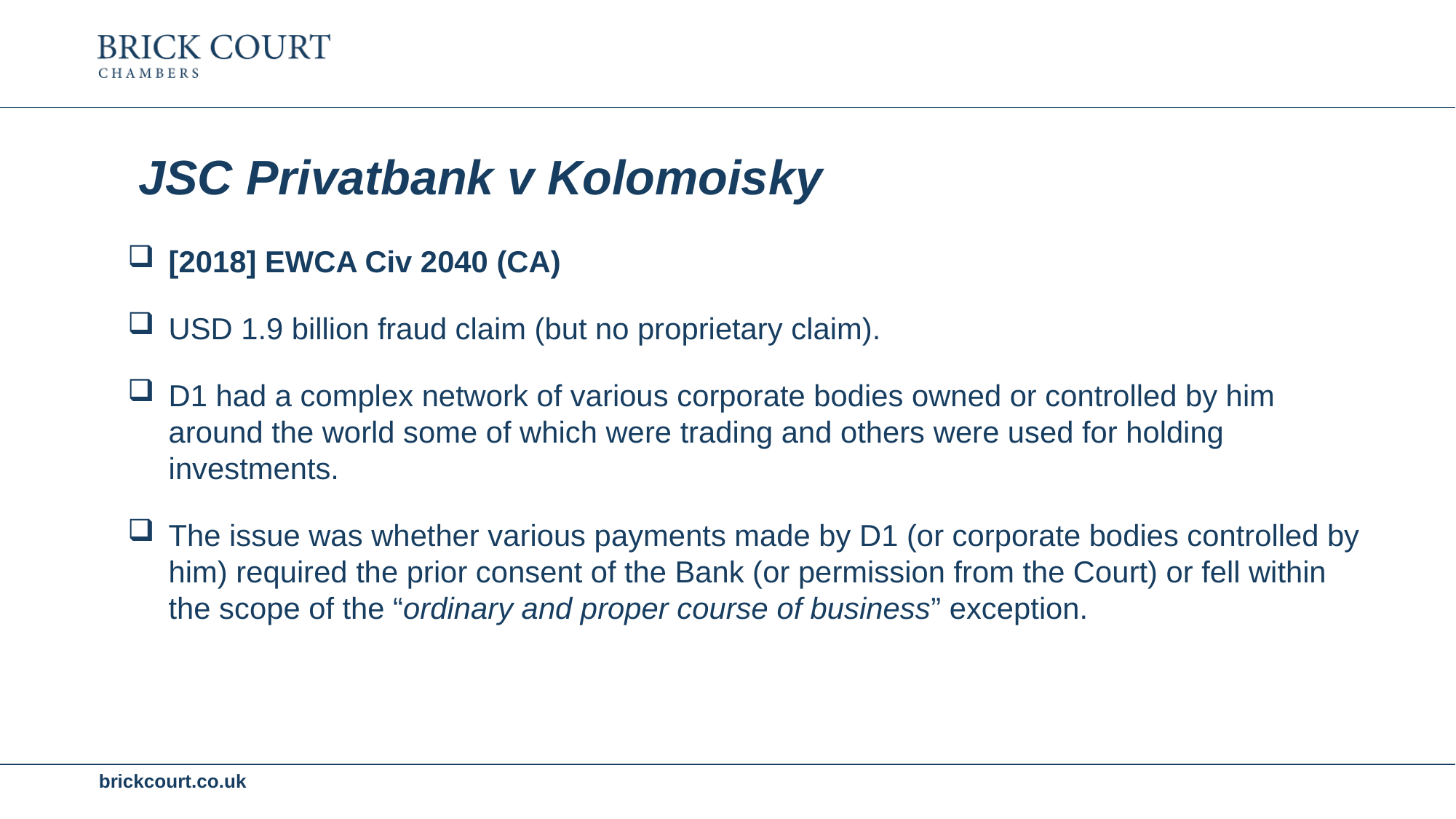

JSC Privatbank v Kolomoisky

[2018] EWCA Civ 2040 (CA)
USD 1.9 billion fraud claim (but no proprietary claim).
D1 had a complex network of various corporate bodies owned or controlled by him around the world some of which were trading and others were used for holding investments.
The issue was whether various payments made by D1 (or corporate bodies controlled by him) required the prior consent of the Bank (or permission from the Court) or fell within the scope of the “ordinary and proper course of business” exception.